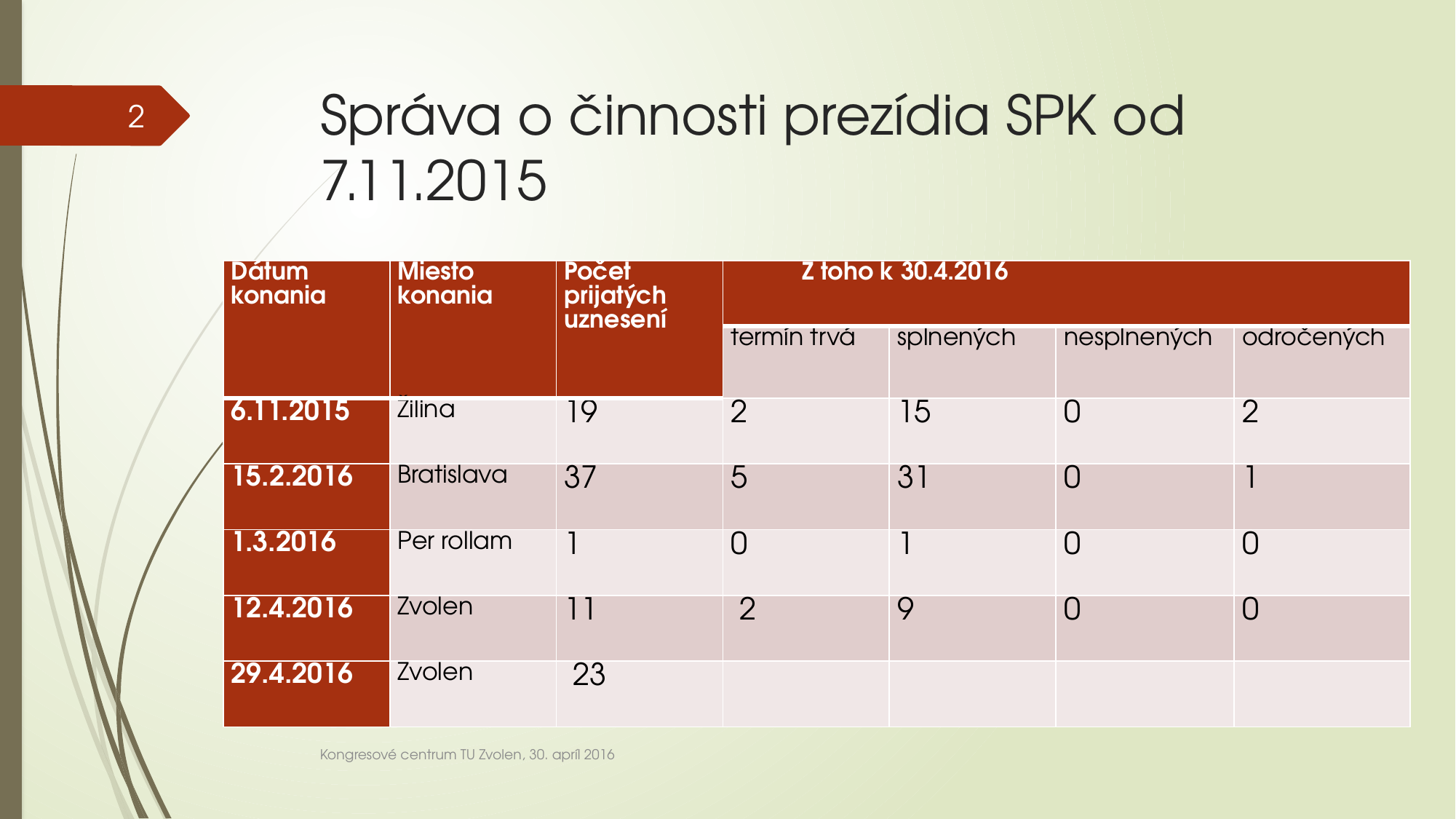

# Správa o činnosti prezídia SPK od 7.11.2015
2
| Dátum konania | Miesto konania | Počet prijatých uznesení | Z toho k 30.4.2016 |  |  |  |
| --- | --- | --- | --- | --- | --- | --- |
|  |  |  | termín trvá | splnených | nesplnených | odročených |
| 6.11.2015 | Žilina | 19 | 2 | 15 | 0 | 2 |
| 15.2.2016 | Bratislava | 37 | 5 | 31 | 0 | 1 |
| 1.3.2016 | Per rollam | 1 | 0 | 1 | 0 | 0 |
| 12.4.2016 | Zvolen | 11 | 2 | 9 | 0 | 0 |
| 29.4.2016 | Zvolen | 23 |  |  |  |  |
Kongresové centrum TU Zvolen, 30. apríl 2016